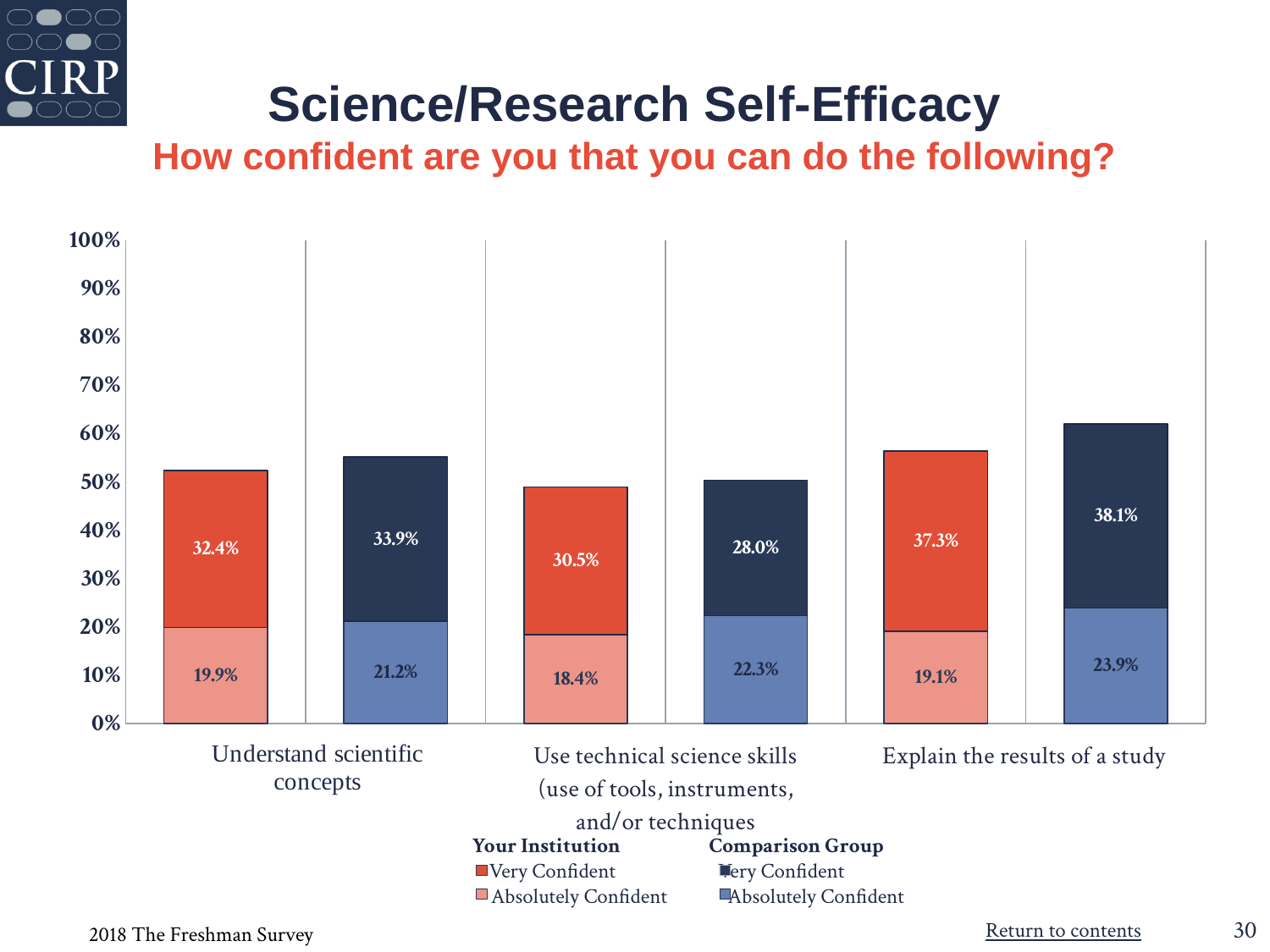

# Science/Research Self-Efficacy How confident are you that you can do the following?

### Chart

| Category | Absolutely | Very |
|---|---|---|
| Your Institution | 0.199 | 0.324 |
| Comparison Group | 0.212 | 0.339 |
| Your Institution | 0.184 | 0.305 |
| Comparison Group | 0.223 | 0.28 |
| Your Institution | 0.191 | 0.373 |
| Comparison Group | 0.239 | 0.381 |
 Your Institution                     Comparison Group
     Very Confident                      Very Confident
     Absolutely Confident             Absolutely Confident

2018 The Freshman Survey

30